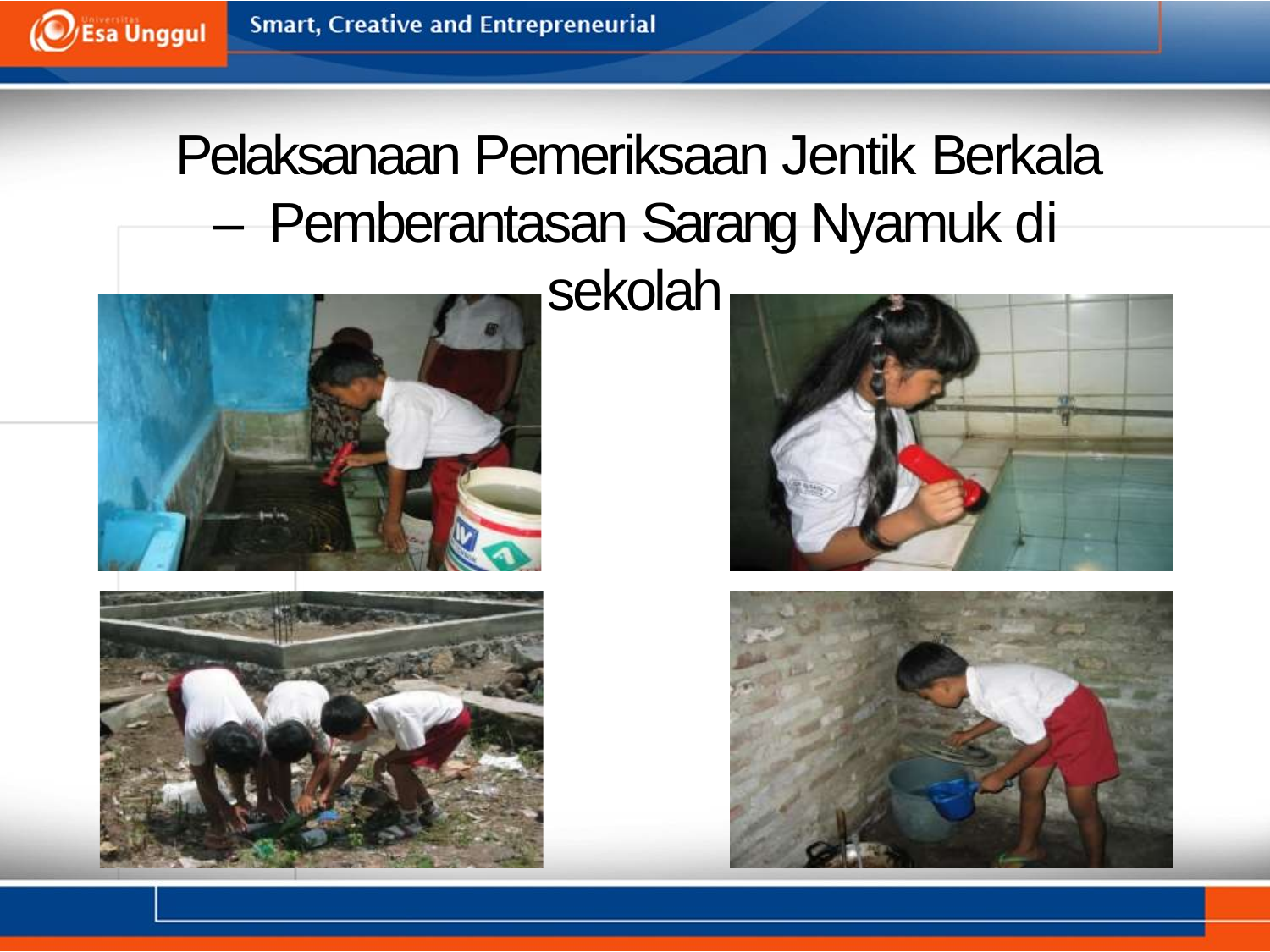

Pelaksanaan Pemeriksaan Jentik Berkala –  Pemberantasan Sarang Nyamuk di sekolah